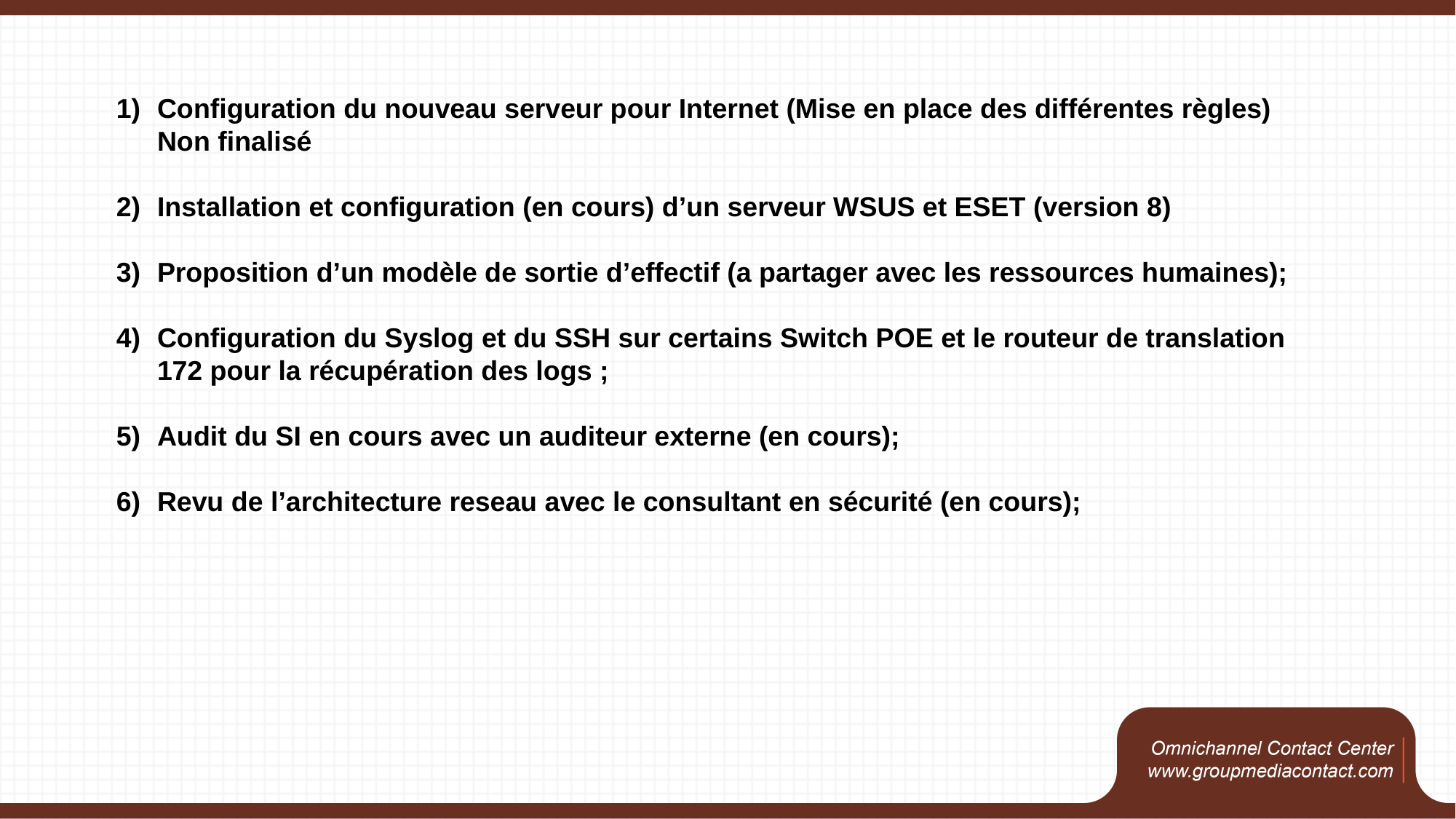

Configuration du nouveau serveur pour Internet (Mise en place des différentes règles) Non finalisé

Installation et configuration (en cours) d’un serveur WSUS et ESET (version 8)

Proposition d’un modèle de sortie d’effectif (a partager avec les ressources humaines);

Configuration du Syslog et du SSH sur certains Switch POE et le routeur de translation 172 pour la récupération des logs ;

Audit du SI en cours avec un auditeur externe (en cours);

Revu de l’architecture reseau avec le consultant en sécurité (en cours);